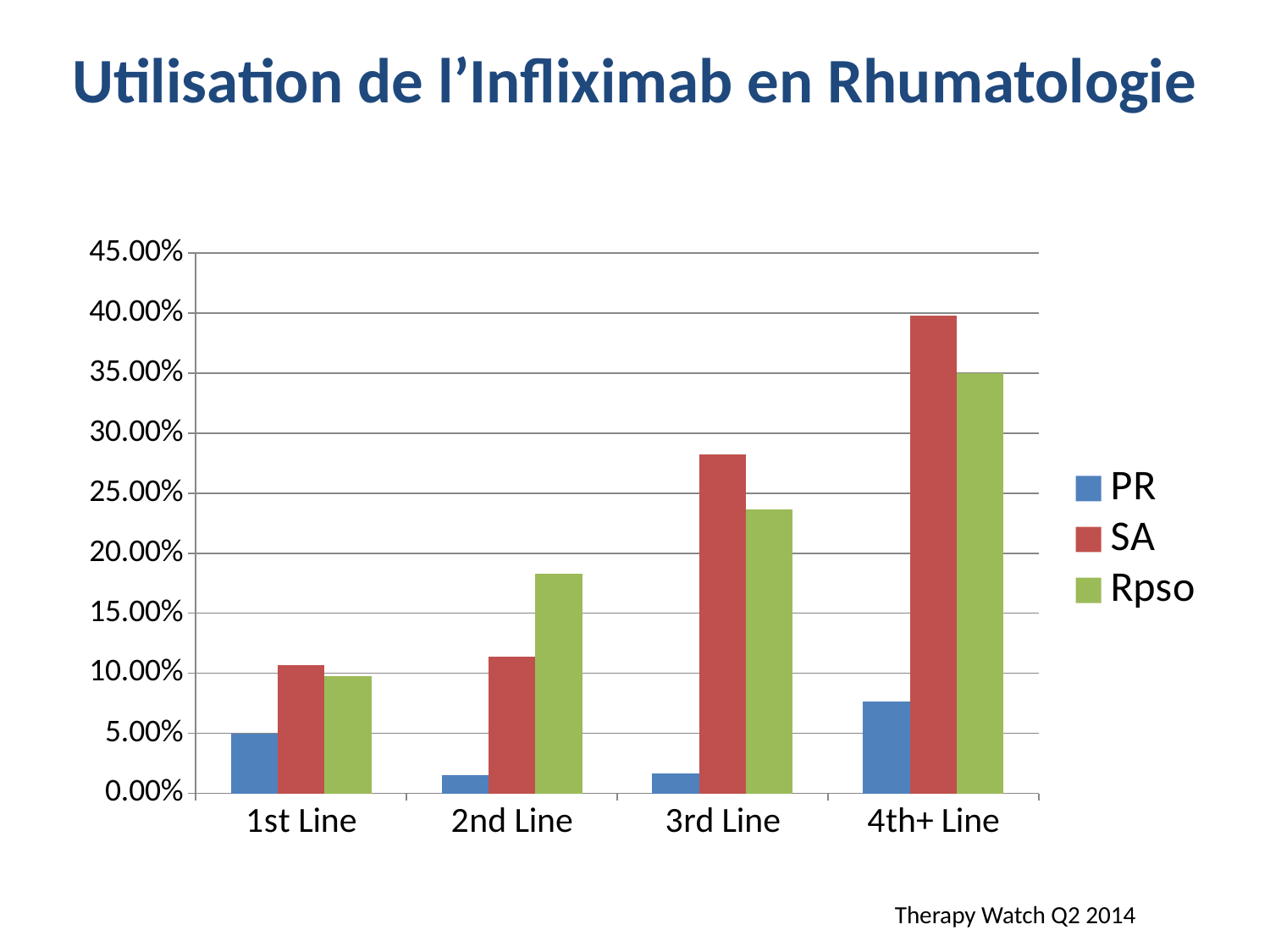

Utilisation de l’Infliximab en Rhumatologie

### Chart

| Category | PR | SA | Rpso |
|---|---|---|---|
| 1st Line | 0.049501549817238005 | 0.10675203903477 | 0.09779258313987503 |
| 2nd Line | 0.015135810667964003 | 0.11413866221442001 | 0.182678661346 |
| 3rd Line | 0.016546972857117006 | 0.28212235196616003 | 0.23626943007140008 |
| 4th+ Line | 0.076779794007146 | 0.39808153467626006 | 0.3497709832888802 |
Therapy Watch Q2 2014